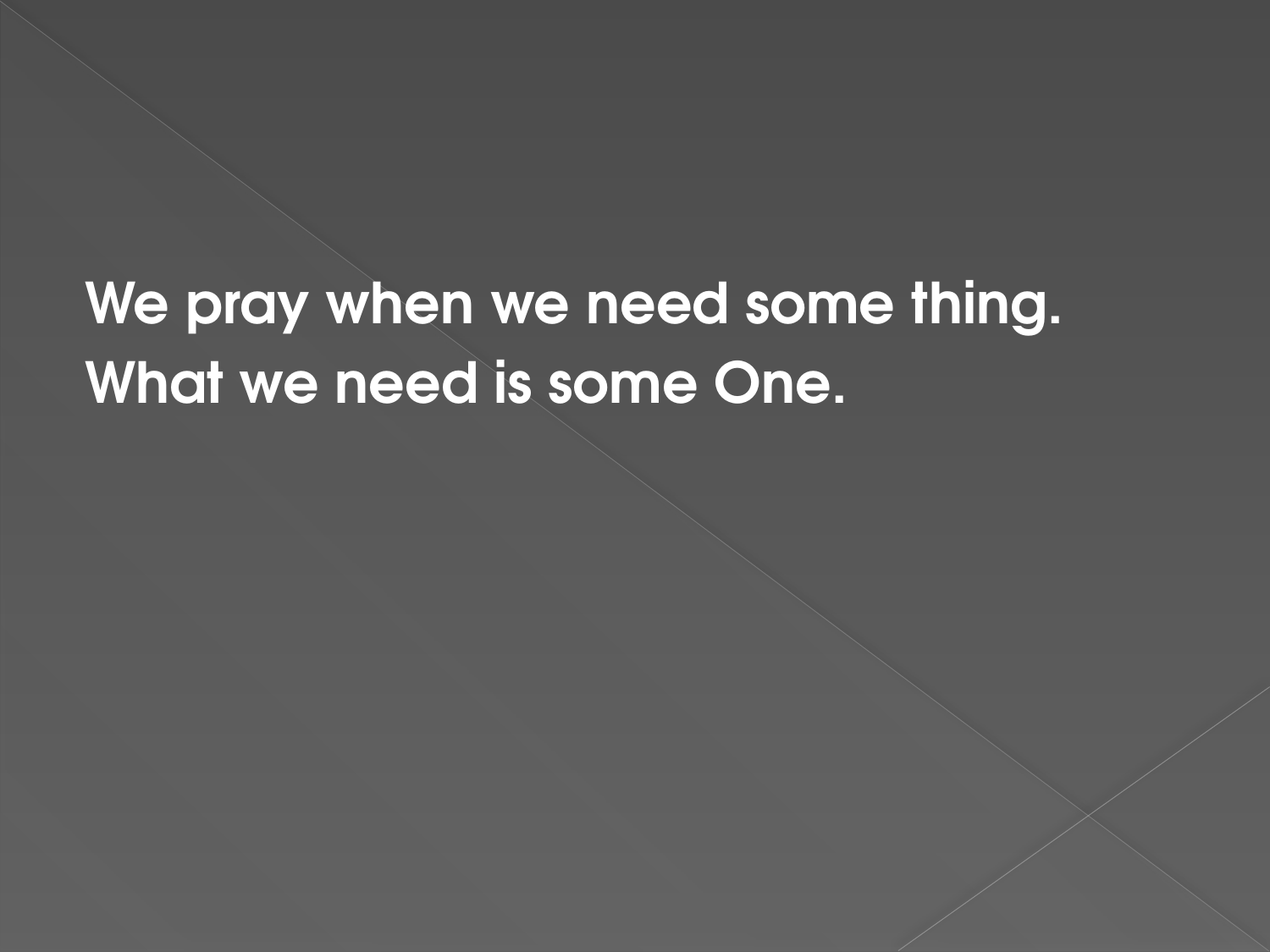

#
We pray when we need some thing.
What we need is some One.